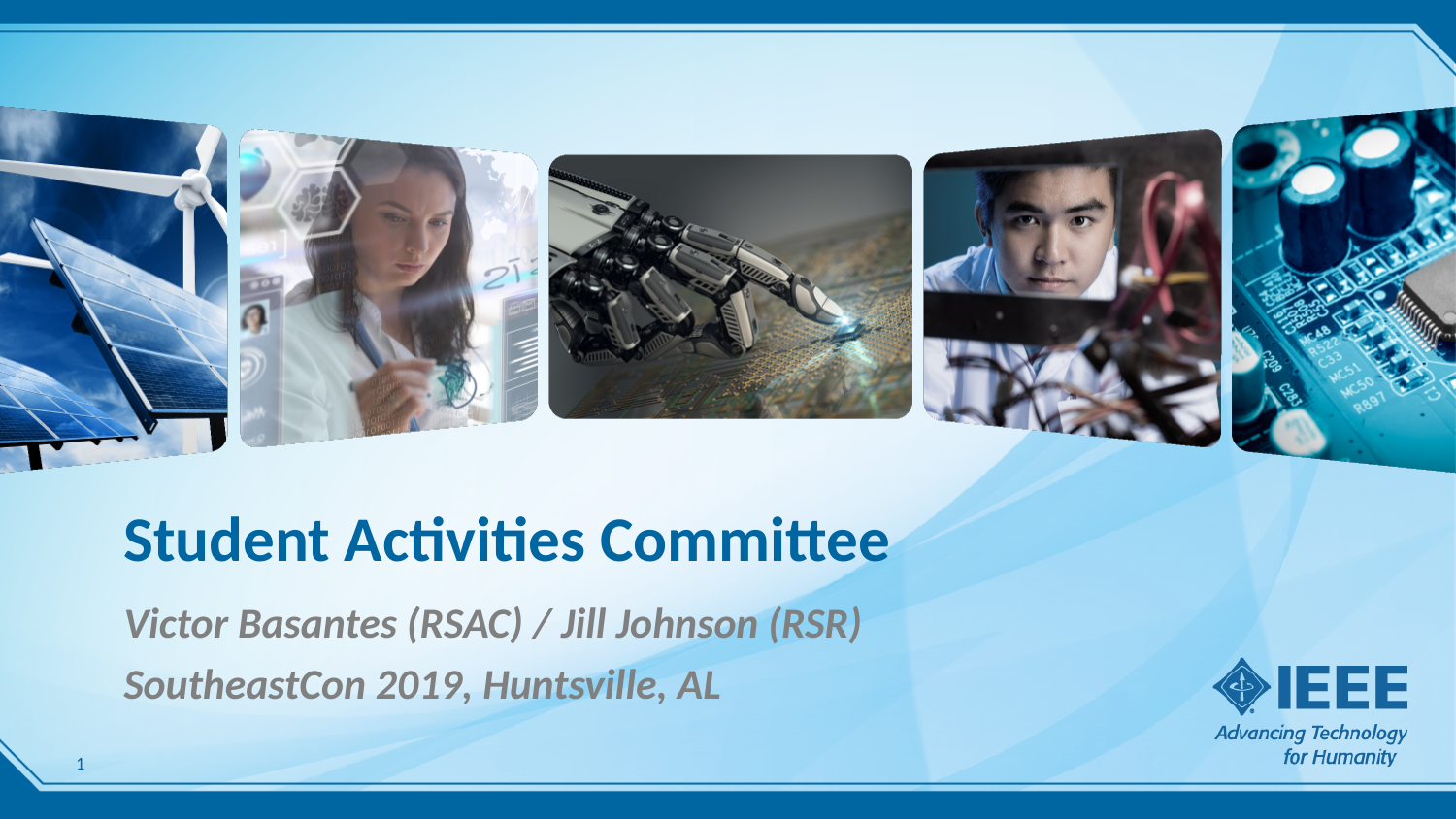

# Student Activities Committee
Victor Basantes (RSAC) / Jill Johnson (RSR)
SoutheastCon 2019, Huntsville, AL

1